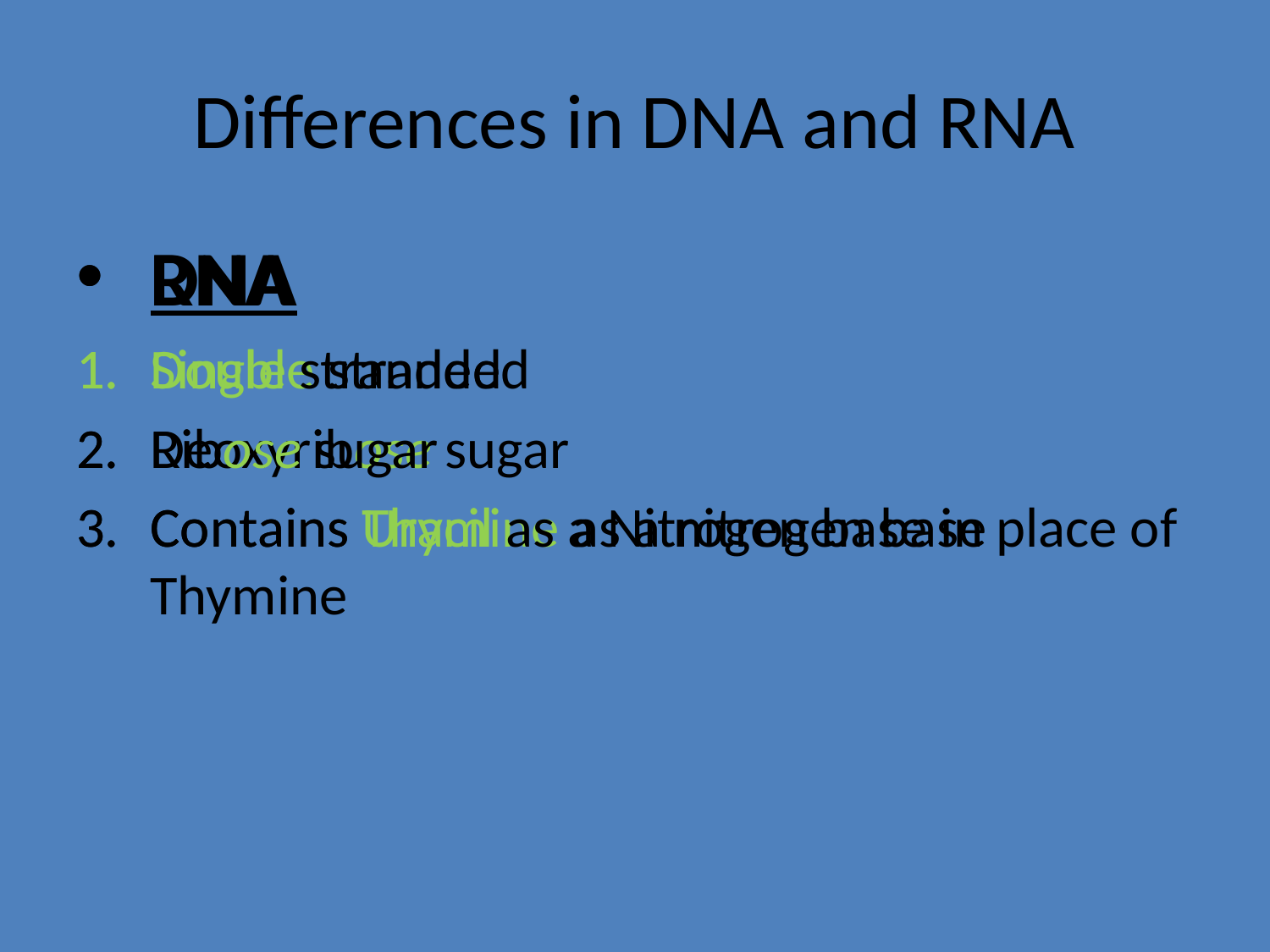

# Differences in DNA and RNA
DNA
Double stranded
Deoxyribose sugar
Contains Thymine as a nitrogen base
RNA
Single stranded
Ribose sugar
Contains Uracil as a Nitrogen base in place of Thymine